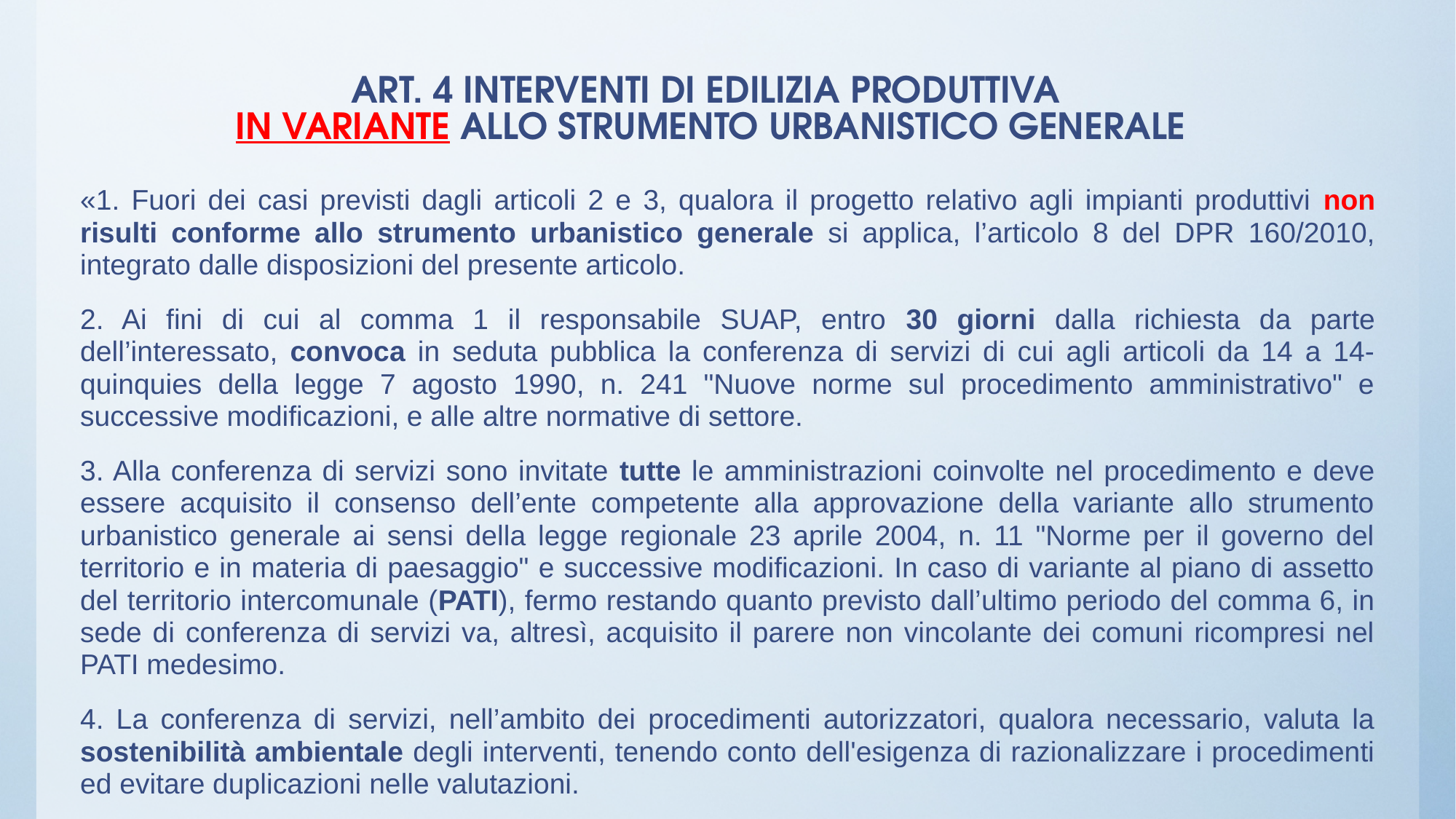

# ART. 4 INTERVENTI DI EDILIZIA PRODUTTIVA IN VARIANTE ALLO STRUMENTO URBANISTICO GENERALE
«1. Fuori dei casi previsti dagli articoli 2 e 3, qualora il progetto relativo agli impianti produttivi non risulti conforme allo strumento urbanistico generale si applica, l’articolo 8 del DPR 160/2010, integrato dalle disposizioni del presente articolo.
2. Ai fini di cui al comma 1 il responsabile SUAP, entro 30 giorni dalla richiesta da parte dell’interessato, convoca in seduta pubblica la conferenza di servizi di cui agli articoli da 14 a 14-quinquies della legge 7 agosto 1990, n. 241 "Nuove norme sul procedimento amministrativo" e successive modificazioni, e alle altre normative di settore.
3. Alla conferenza di servizi sono invitate tutte le amministrazioni coinvolte nel procedimento e deve essere acquisito il consenso dell’ente competente alla approvazione della variante allo strumento urbanistico generale ai sensi della legge regionale 23 aprile 2004, n. 11 "Norme per il governo del territorio e in materia di paesaggio" e successive modificazioni. In caso di variante al piano di assetto del territorio intercomunale (PATI), fermo restando quanto previsto dall’ultimo periodo del comma 6, in sede di conferenza di servizi va, altresì, acquisito il parere non vincolante dei comuni ricompresi nel PATI medesimo.
4. La conferenza di servizi, nell’ambito dei procedimenti autorizzatori, qualora necessario, valuta la sostenibilità ambientale degli interventi, tenendo conto dell'esigenza di razionalizzare i procedimenti ed evitare duplicazioni nelle valutazioni.